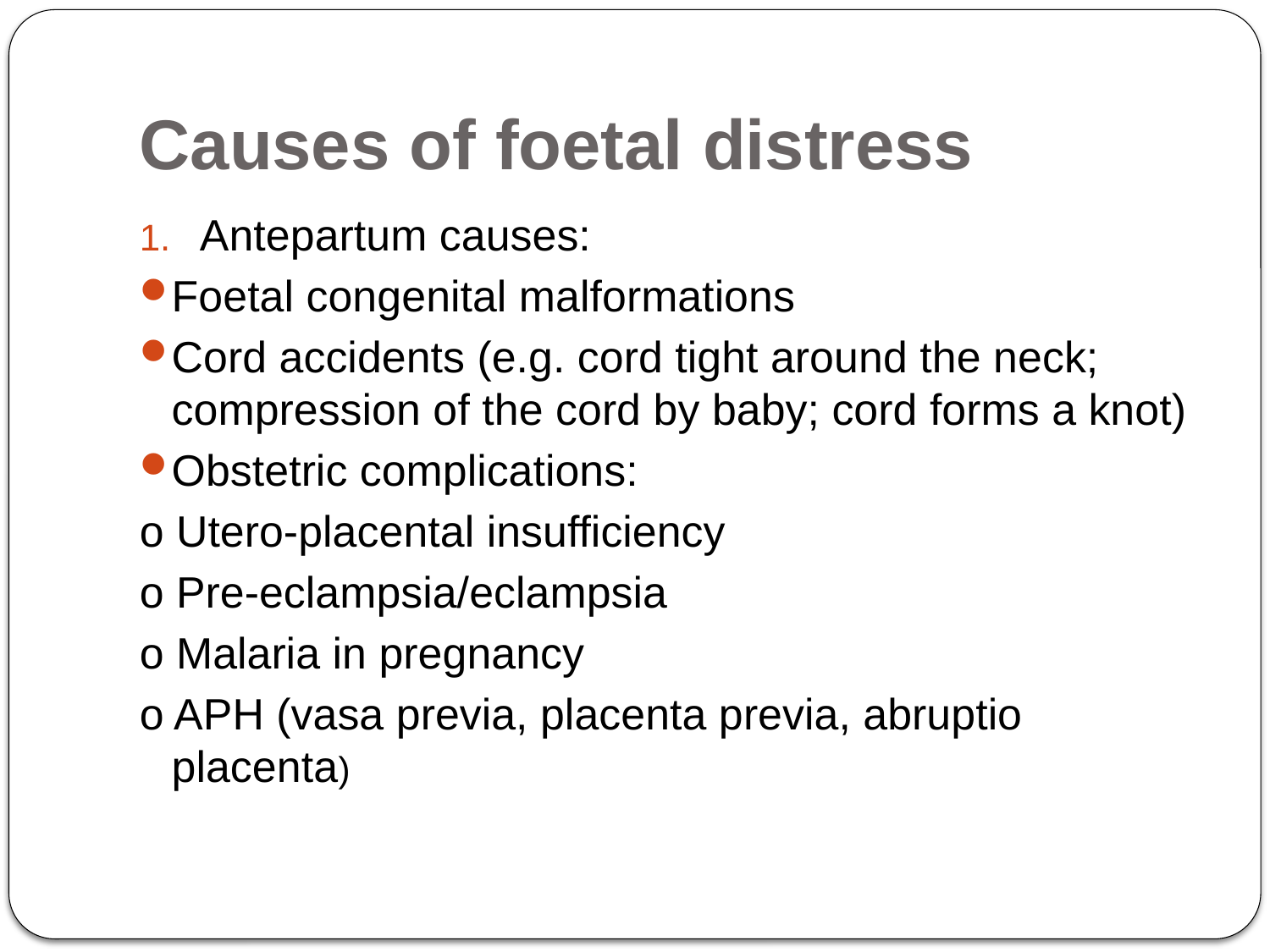

# Causes of foetal distress
Antepartum causes:
Foetal congenital malformations
Cord accidents (e.g. cord tight around the neck; compression of the cord by baby; cord forms a knot)
Obstetric complications:
o Utero-placental insufficiency
o Pre-eclampsia/eclampsia
o Malaria in pregnancy
o APH (vasa previa, placenta previa, abruptio placenta)